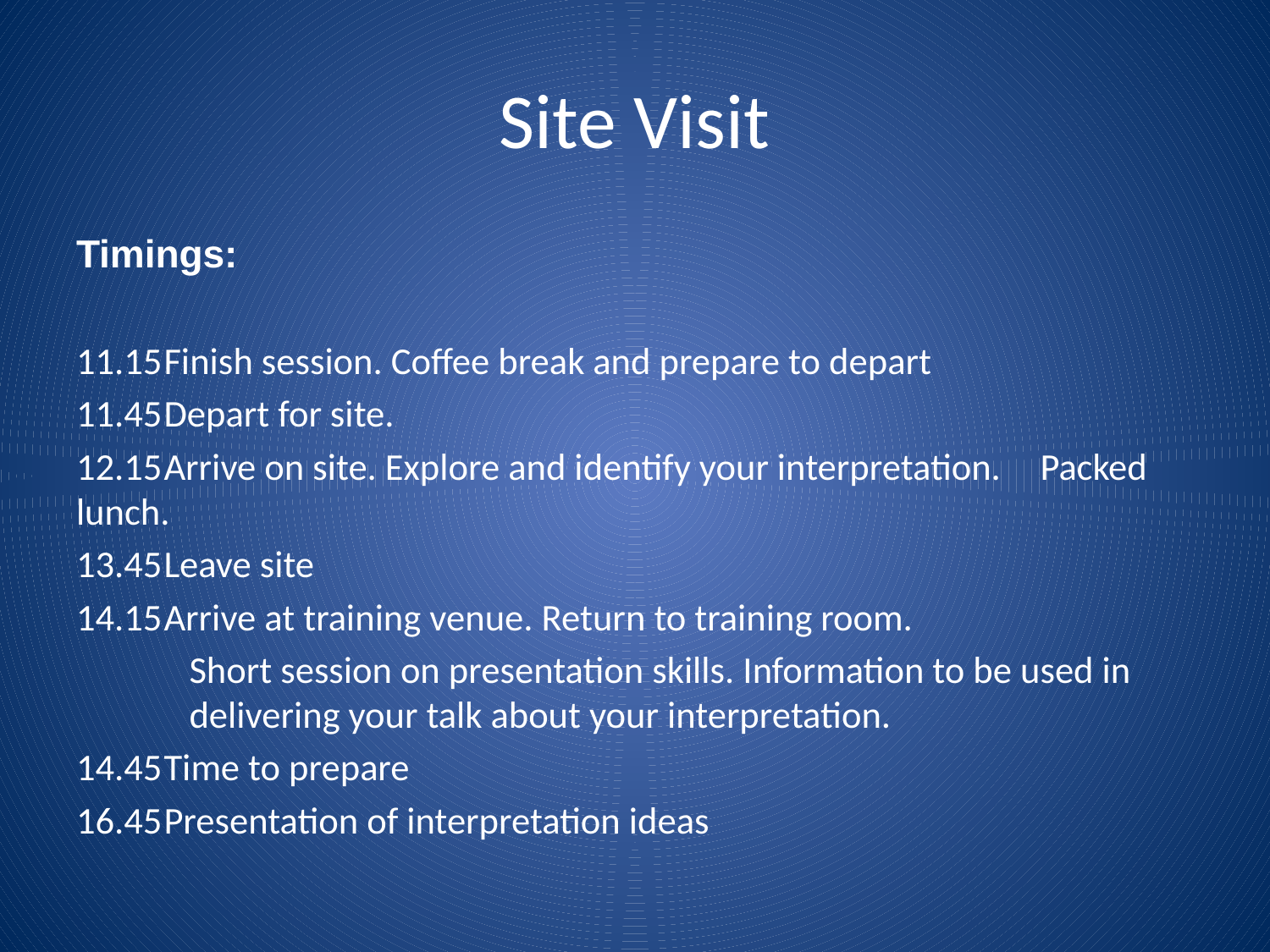

# Site Visit
Timings:

11.15	Finish session. Coffee break and prepare to depart
11.45	Depart for site.
12.15	Arrive on site. Explore and identify your interpretation. 	Packed lunch.
13.45	Leave site
14.15	Arrive at training venue. Return to training room.
Short session on presentation skills. Information to be used in delivering your talk about your interpretation.
14.45	Time to prepare
16.45	Presentation of interpretation ideas